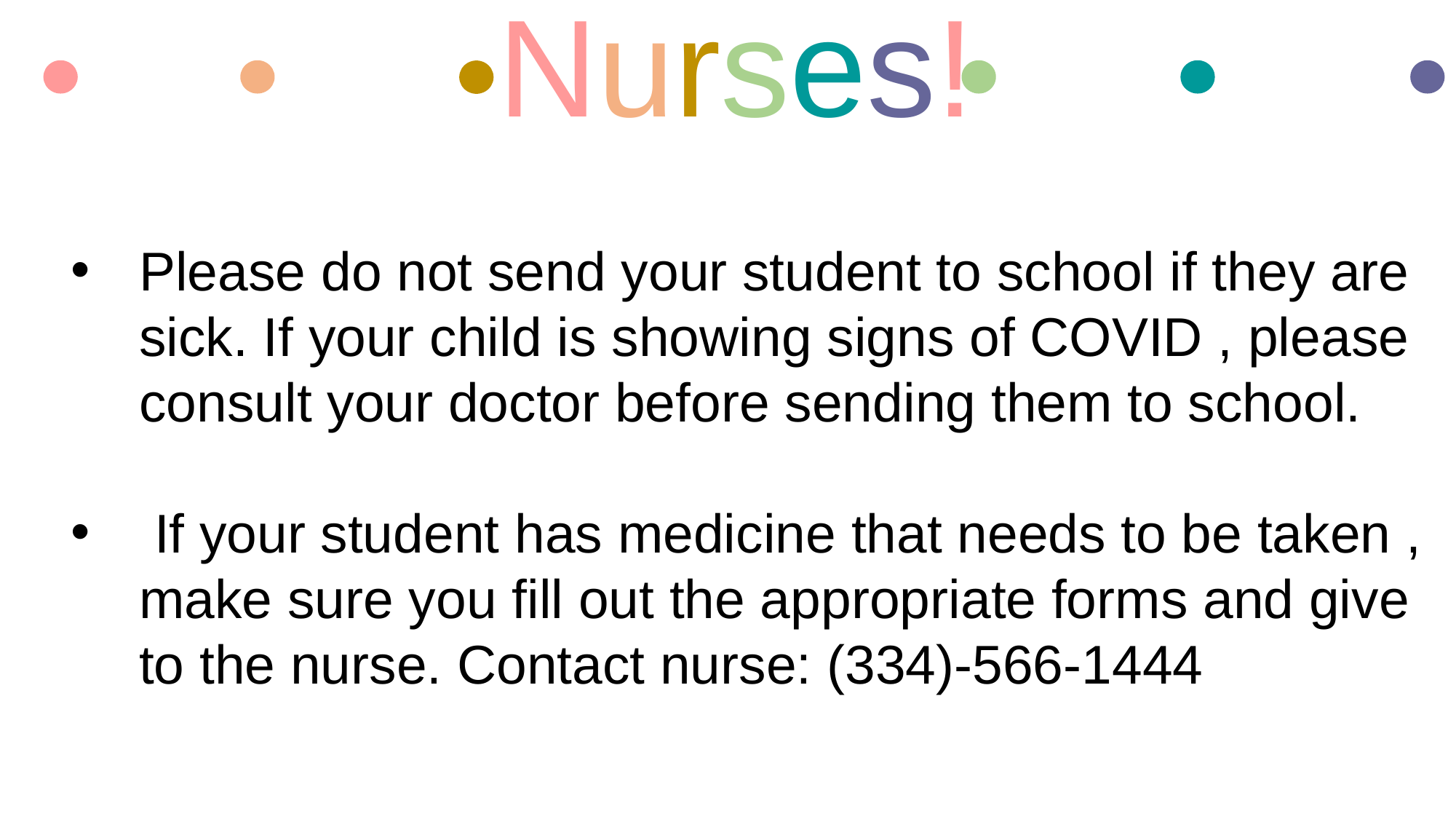

# Nurses!

Please do not send your student to school if they are sick. If your child is showing signs of COVID , please consult your doctor before sending them to school.

 If your student has medicine that needs to be taken , make sure you fill out the appropriate forms and give to the nurse. Contact nurse: (334)-566-1444